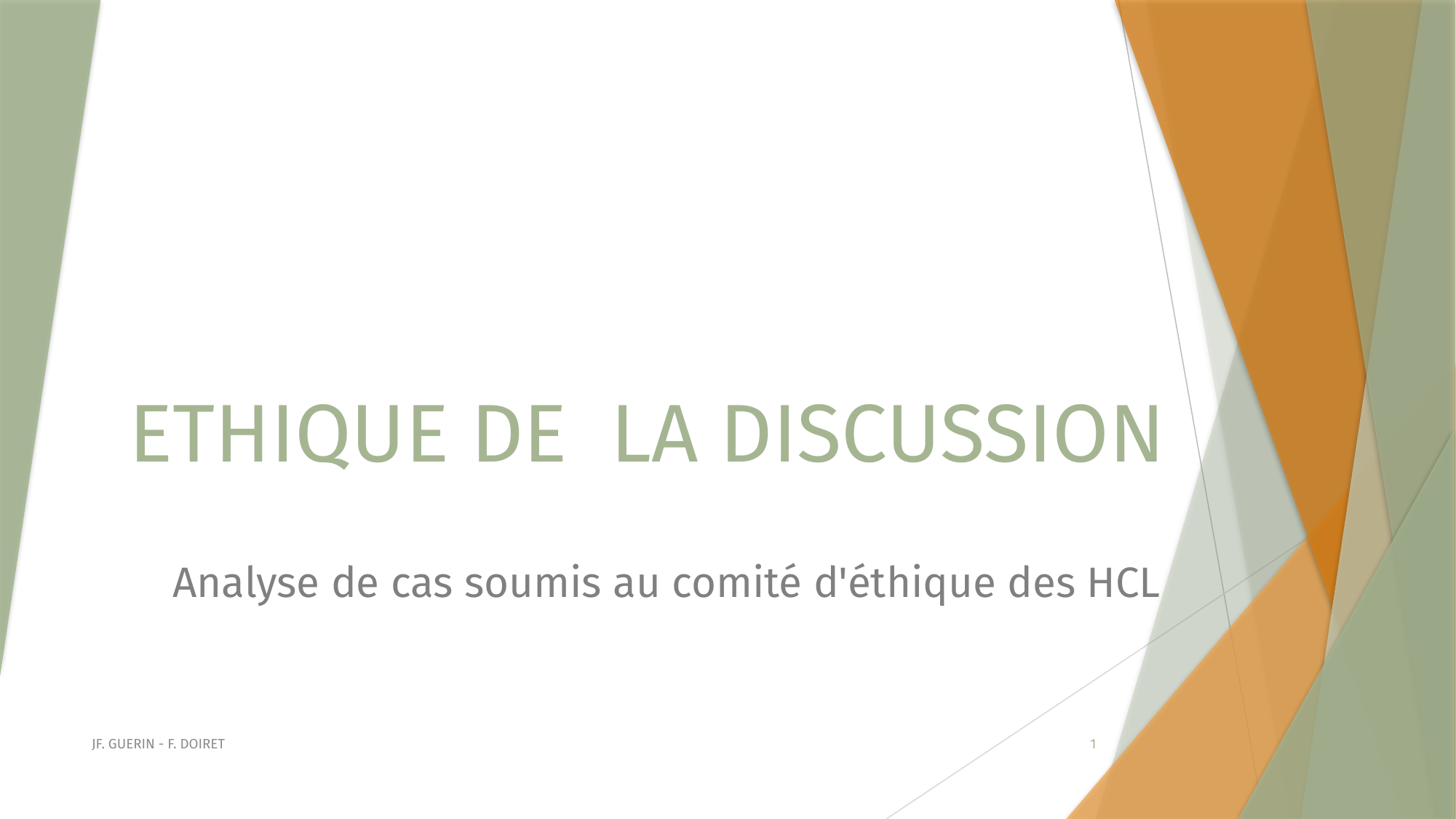

# ETHIQUE DE  LA DISCUSSION

Analyse de cas soumis au comité d'éthique des HCL
JF. GUERIN - F. DOIRET
1